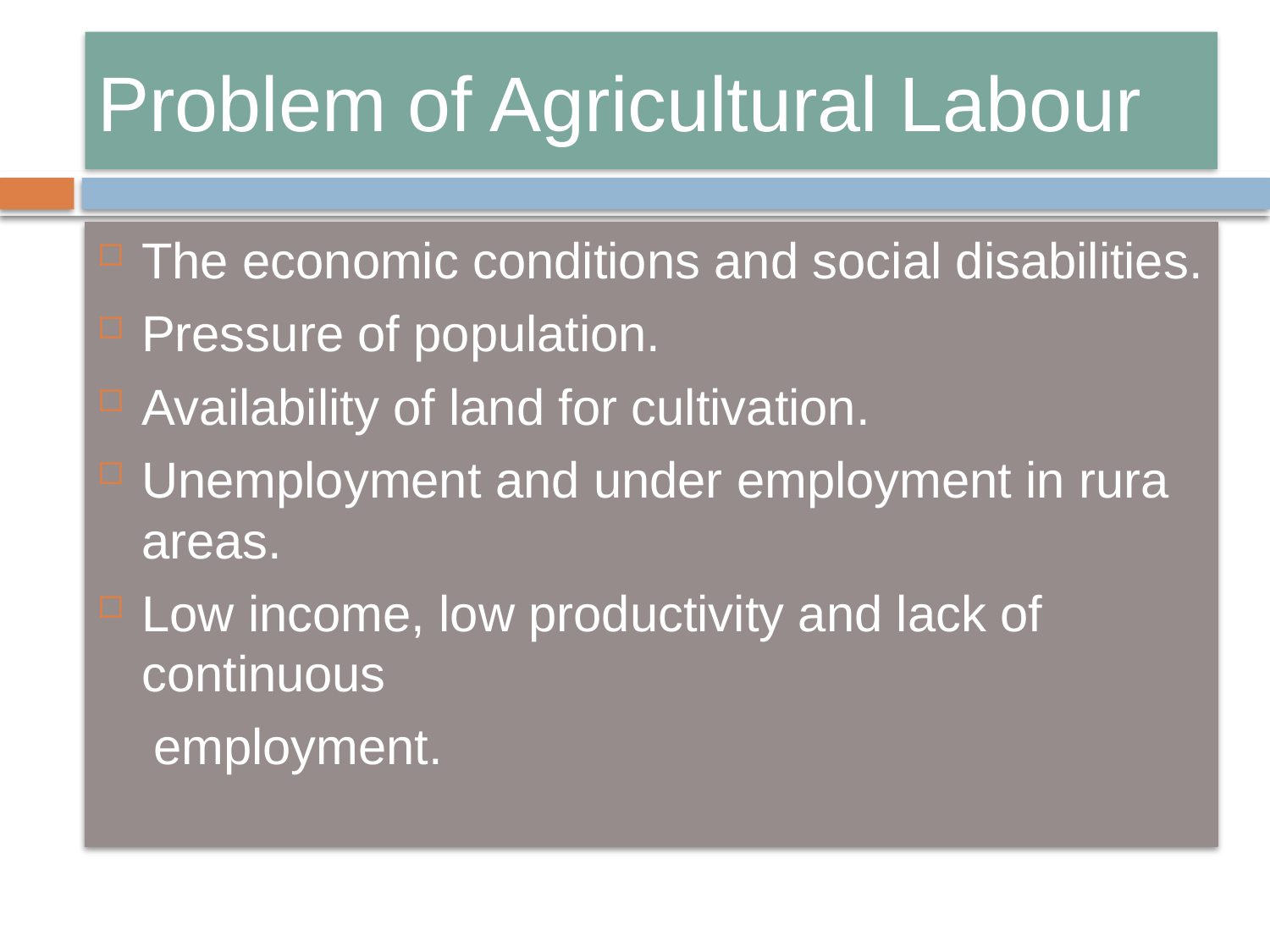

# Problem of Agricultural Labour
The economic conditions and social disabilities.
Pressure of population.
Availability of land for cultivation.
Unemployment and under employment in rura areas.
Low income, low productivity and lack of continuous
    employment.